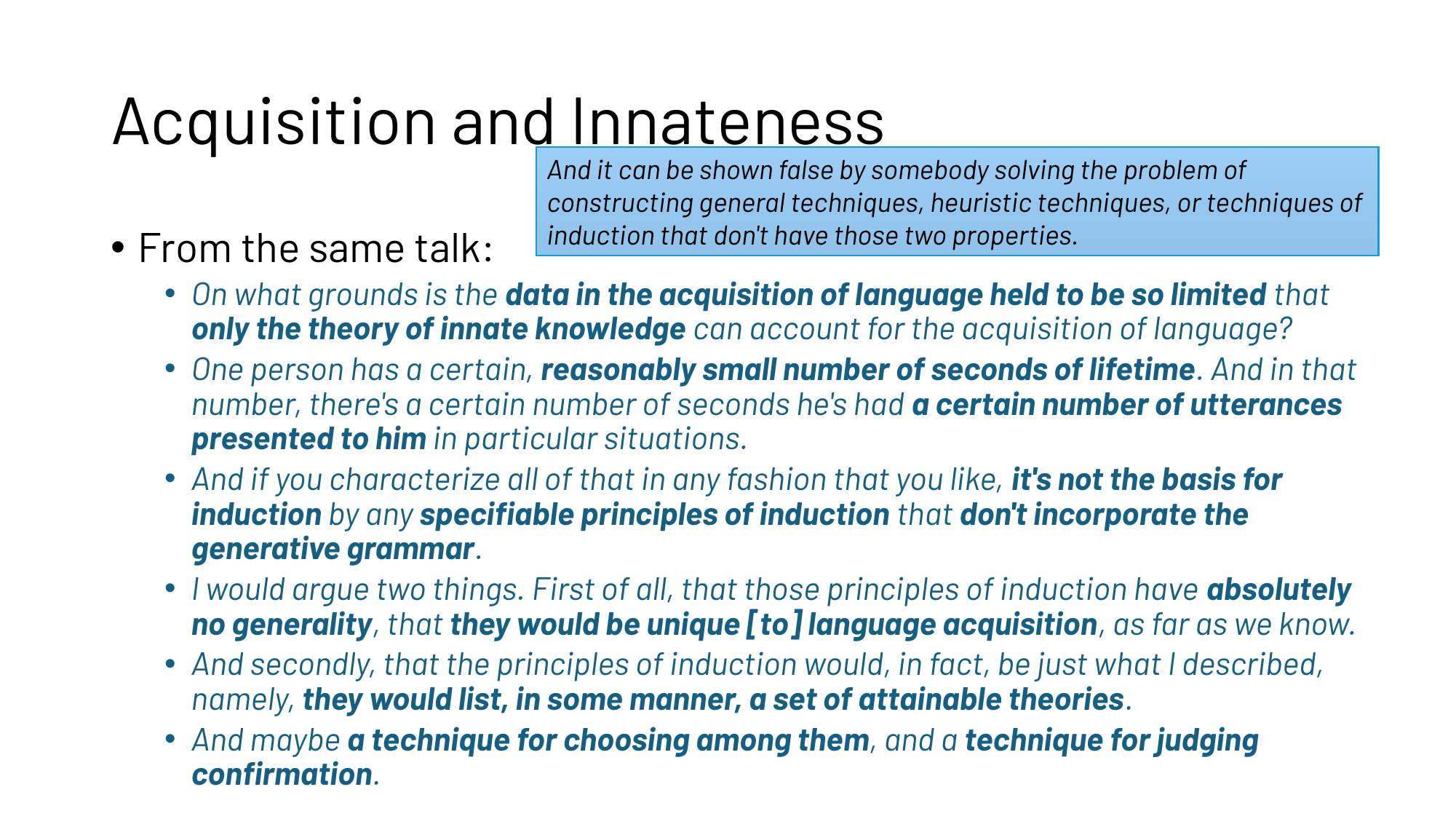

# Acquisition and Innateness
And it can be shown false by somebody solving the problem of constructing general techniques, heuristic techniques, or techniques of induction that don't have those two properties.
From the same talk:
On what grounds is the data in the acquisition of language held to be so limited that only the theory of innate knowledge can account for the acquisition of language?
One person has a certain, reasonably small number of seconds of lifetime. And in that number, there's a certain number of seconds he's had a certain number of utterances presented to him in particular situations.
And if you characterize all of that in any fashion that you like, it's not the basis for induction by any specifiable principles of induction that don't incorporate the generative grammar.
I would argue two things. First of all, that those principles of induction have absolutely no generality, that they would be unique [to] language acquisition, as far as we know.
And secondly, that the principles of induction would, in fact, be just what I described, namely, they would list, in some manner, a set of attainable theories.
And maybe a technique for choosing among them, and a technique for judging confirmation.